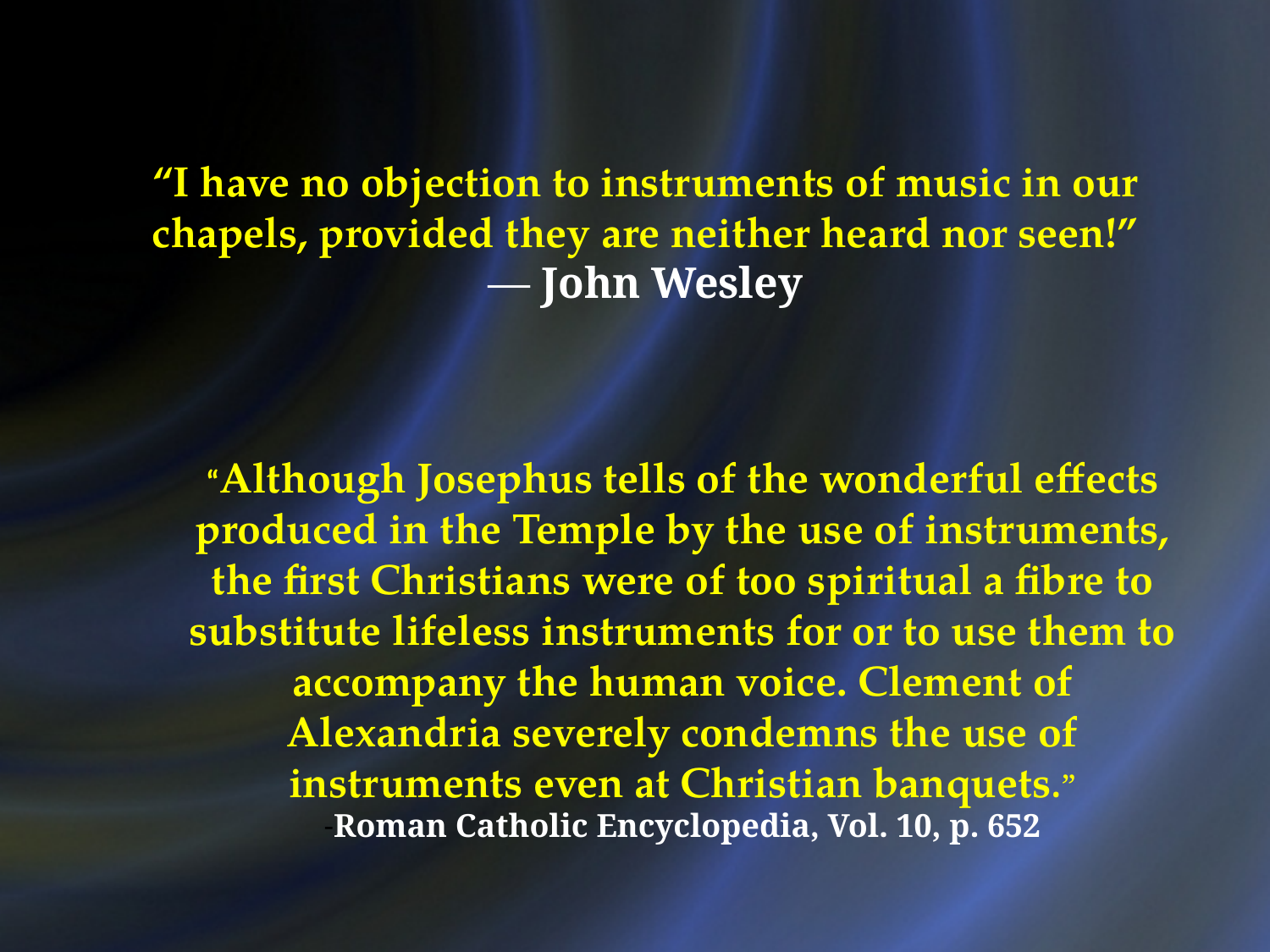

“I have no objection to instruments of music in our chapels, provided they are neither heard nor seen!”
― John Wesley
“Although Josephus tells of the wonderful effects produced in the Temple by the use of instruments, the first Christians were of too spiritual a fibre to substitute lifeless instruments for or to use them to accompany the human voice. Clement of Alexandria severely condemns the use of instruments even at Christian banquets.”
-Roman Catholic Encyclopedia, Vol. 10, p. 652